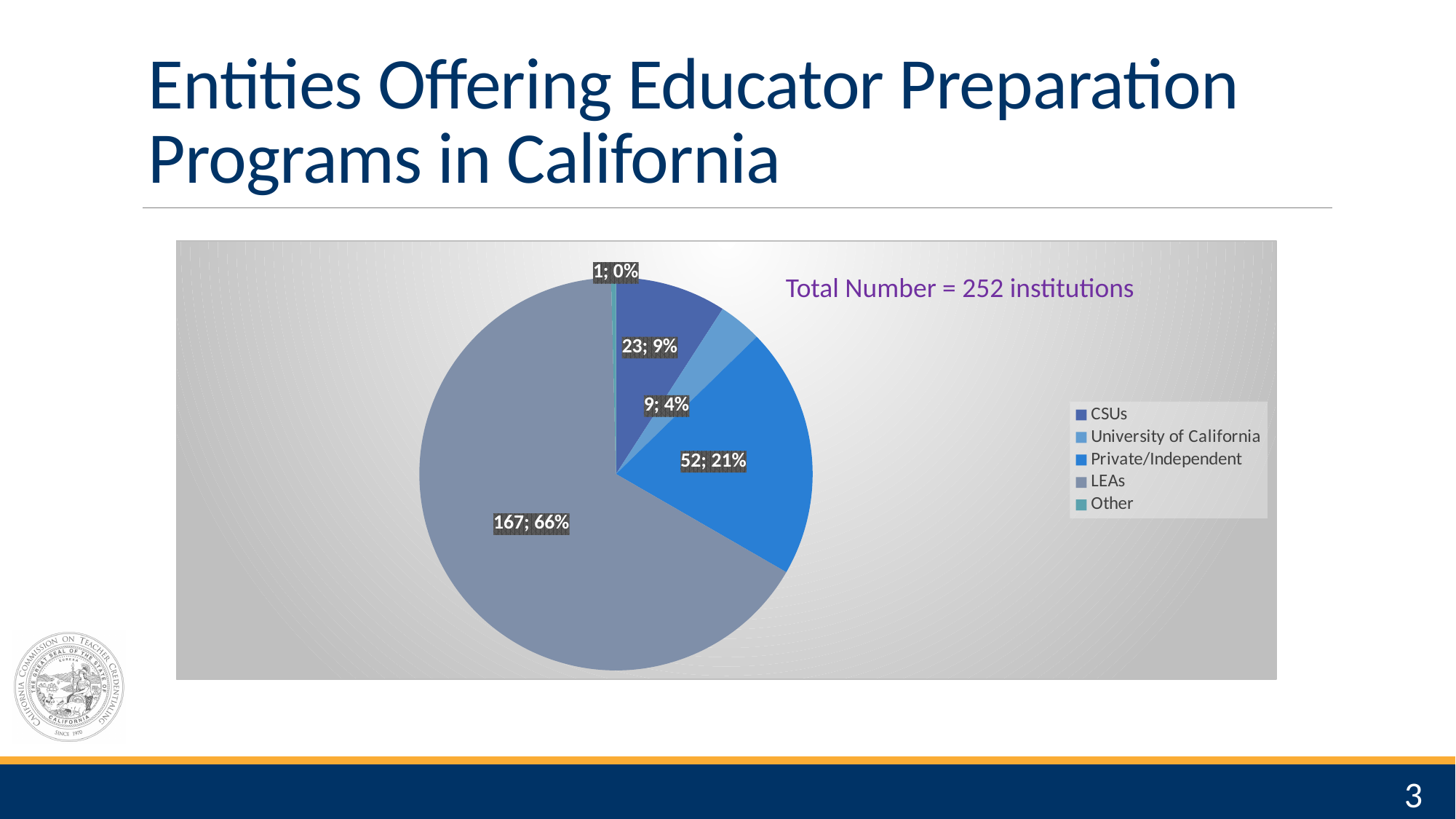

# Entities Offering Educator Preparation Programs in California

### Chart

| Category | n=252 total |
|---|---|
| CSUs | 23.0 |
| University of California | 9.0 |
| Private/Independent | 52.0 |
| LEAs | 167.0 |
| Other | 1.0 |
Total Number = 252 institutions
3